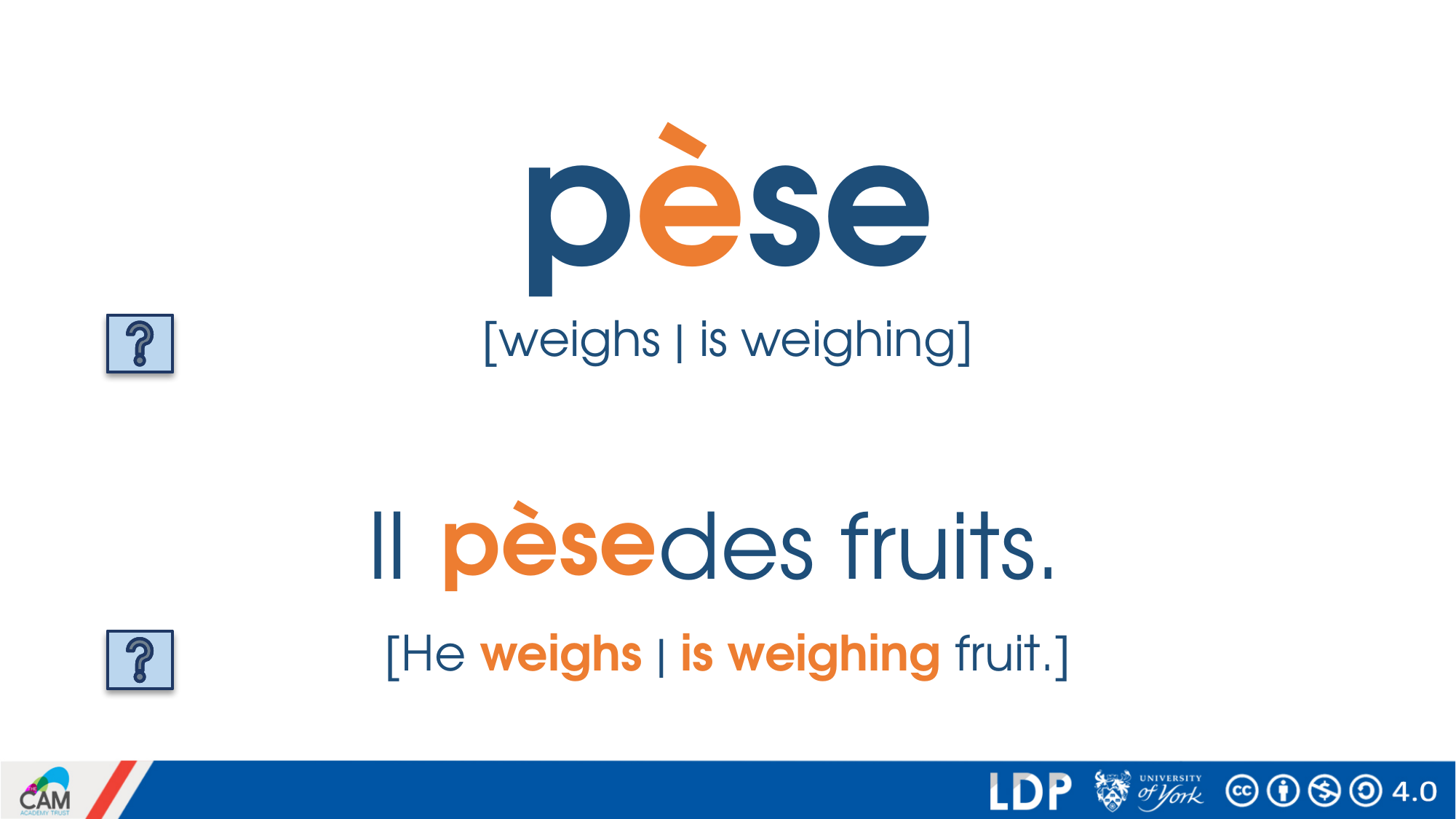

# pèse
[weighs | is weighing]

pèse
Il          des fruits.
[He weighs | is weighing fruit.]